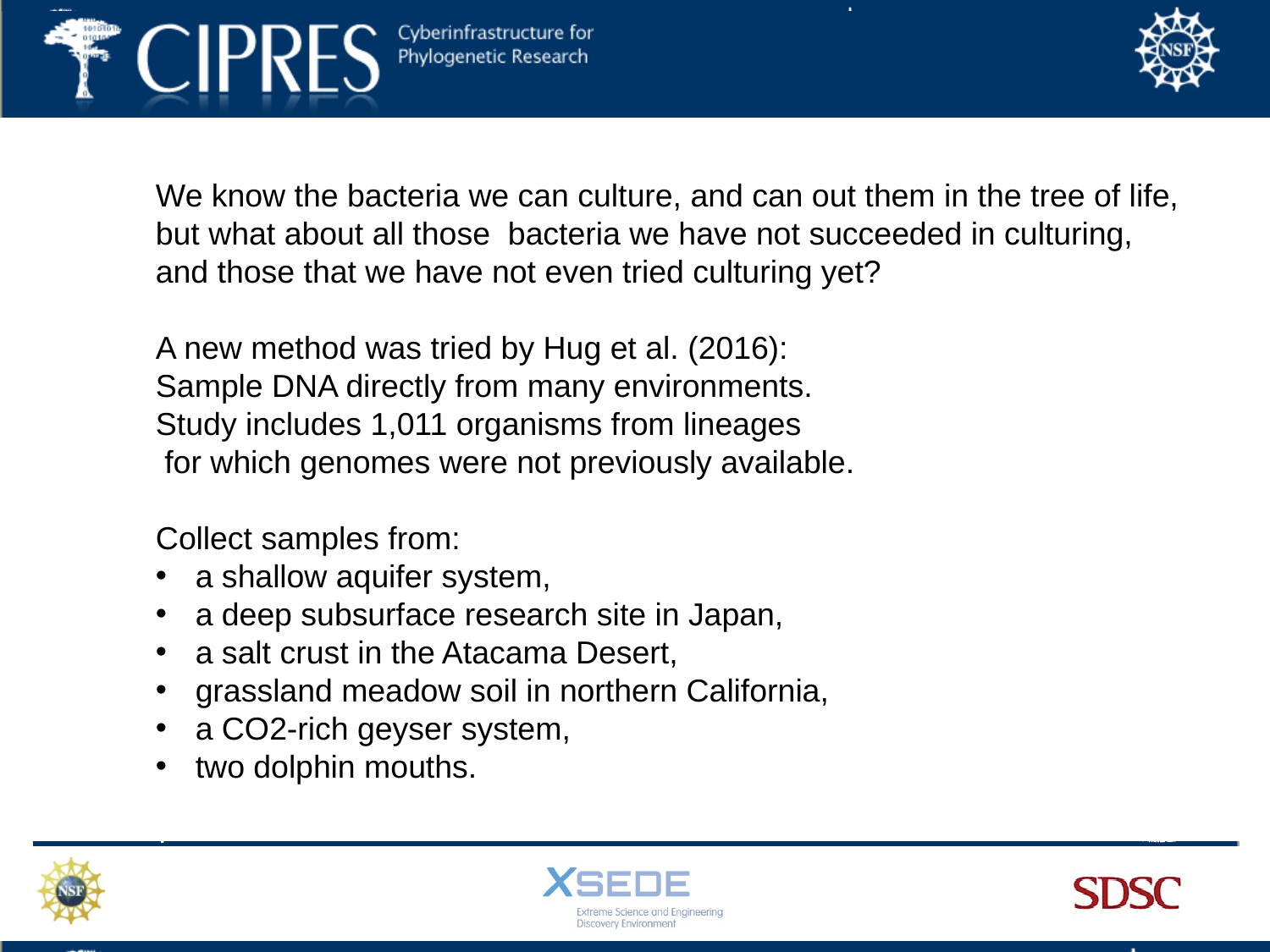

We know the bacteria we can culture, and can out them in the tree of life,
but what about all those  bacteria we have not succeeded in culturing,
and those that we have not even tried culturing yet?

A new method was tried by Hug et al. (2016):
Sample DNA directly from many environments.
Study includes 1,011 organisms from lineages
 for which genomes were not previously available.

Collect samples from:
a shallow aquifer system,
a deep subsurface research site in Japan,
a salt crust in the Atacama Desert,
grassland meadow soil in northern California,
a CO2-rich geyser system,
two dolphin mouths.